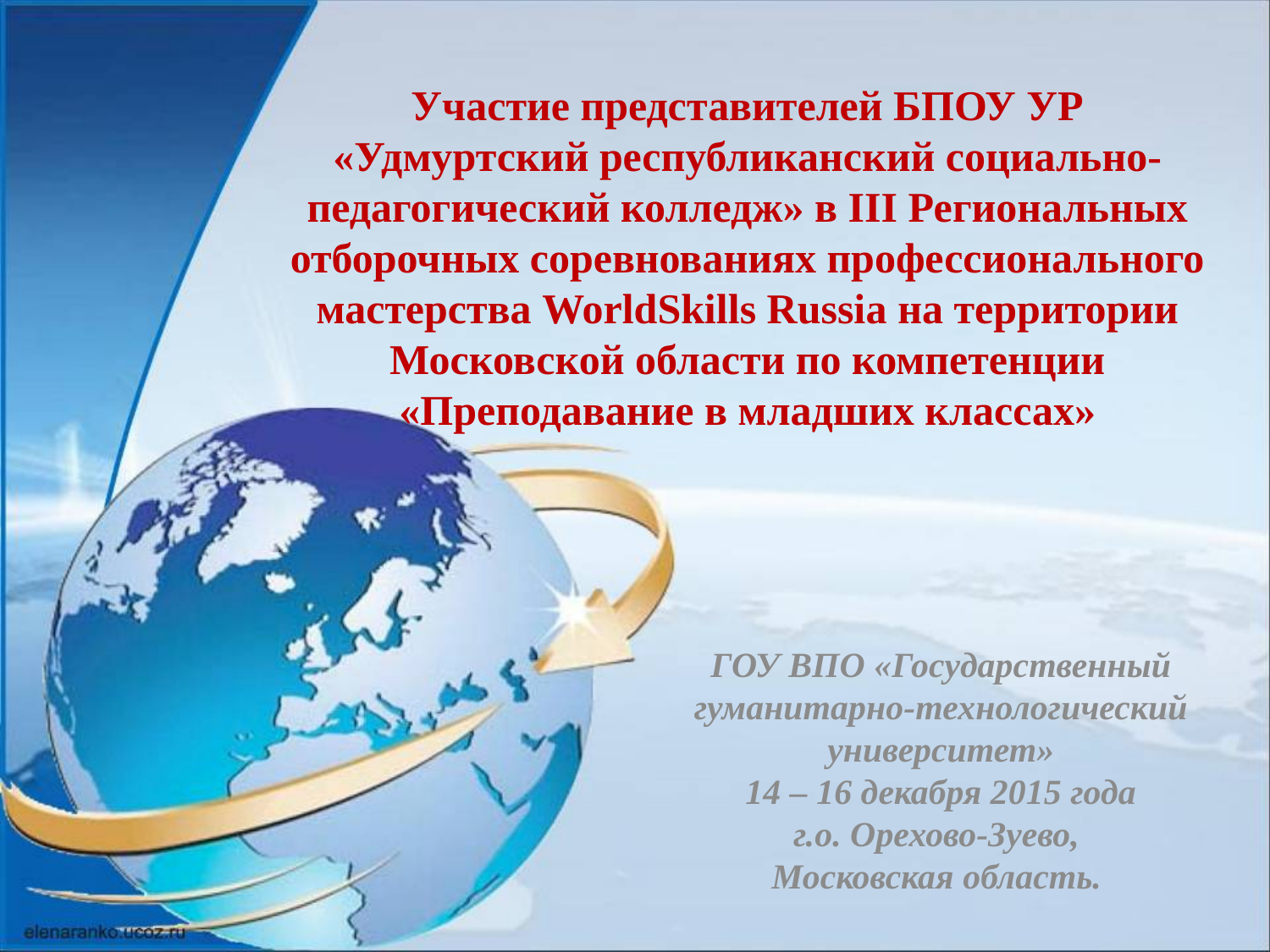

Участие представителей БПОУ УР «Удмуртский республиканский социально-педагогический колледж» в III Региональных отборочных соревнованиях профессионального мастерства WorldSkills Russia на территории Московской области по компетенции «Преподавание в младших классах»
ГОУ ВПО «Государственный гуманитарно-технологический университет»
14 – 16 декабря 2015 года
г.о. Орехово-Зуево,
Московская область.